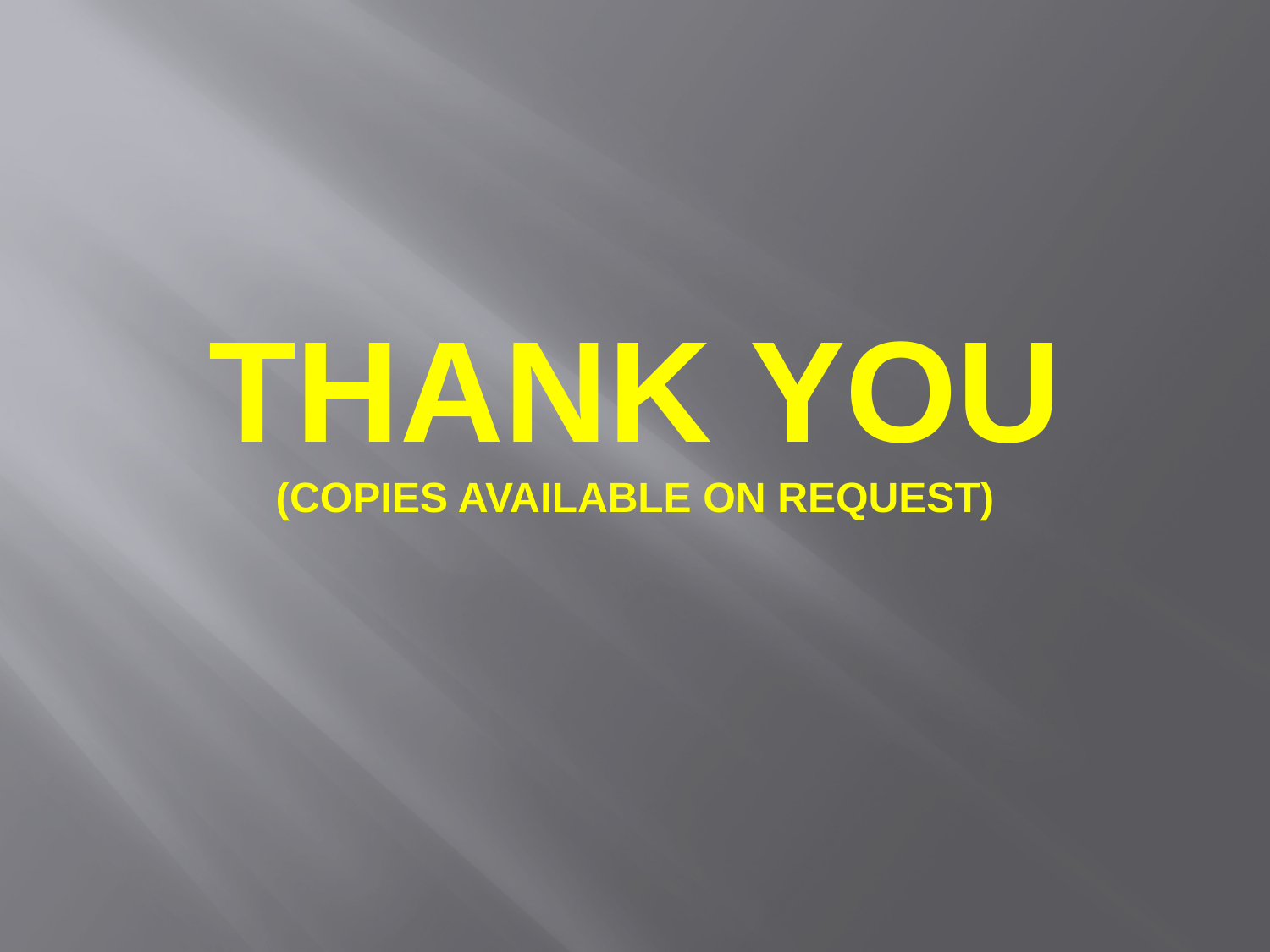

# Thank You (Copies available on request)